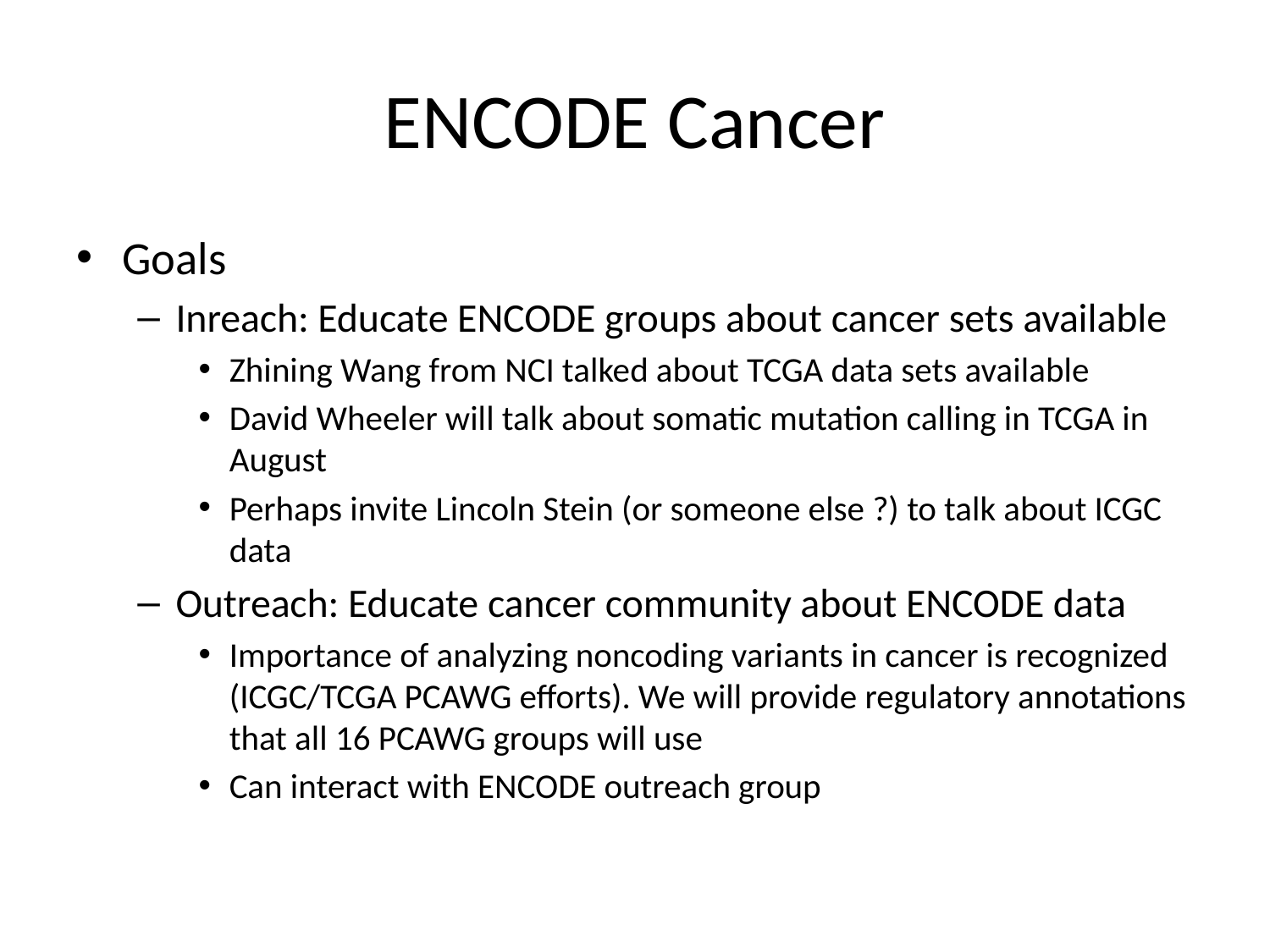

# ENCODE Cancer
Goals
Inreach: Educate ENCODE groups about cancer sets available
Zhining Wang from NCI talked about TCGA data sets available
David Wheeler will talk about somatic mutation calling in TCGA in August
Perhaps invite Lincoln Stein (or someone else ?) to talk about ICGC data
Outreach: Educate cancer community about ENCODE data
Importance of analyzing noncoding variants in cancer is recognized (ICGC/TCGA PCAWG efforts). We will provide regulatory annotations that all 16 PCAWG groups will use
Can interact with ENCODE outreach group